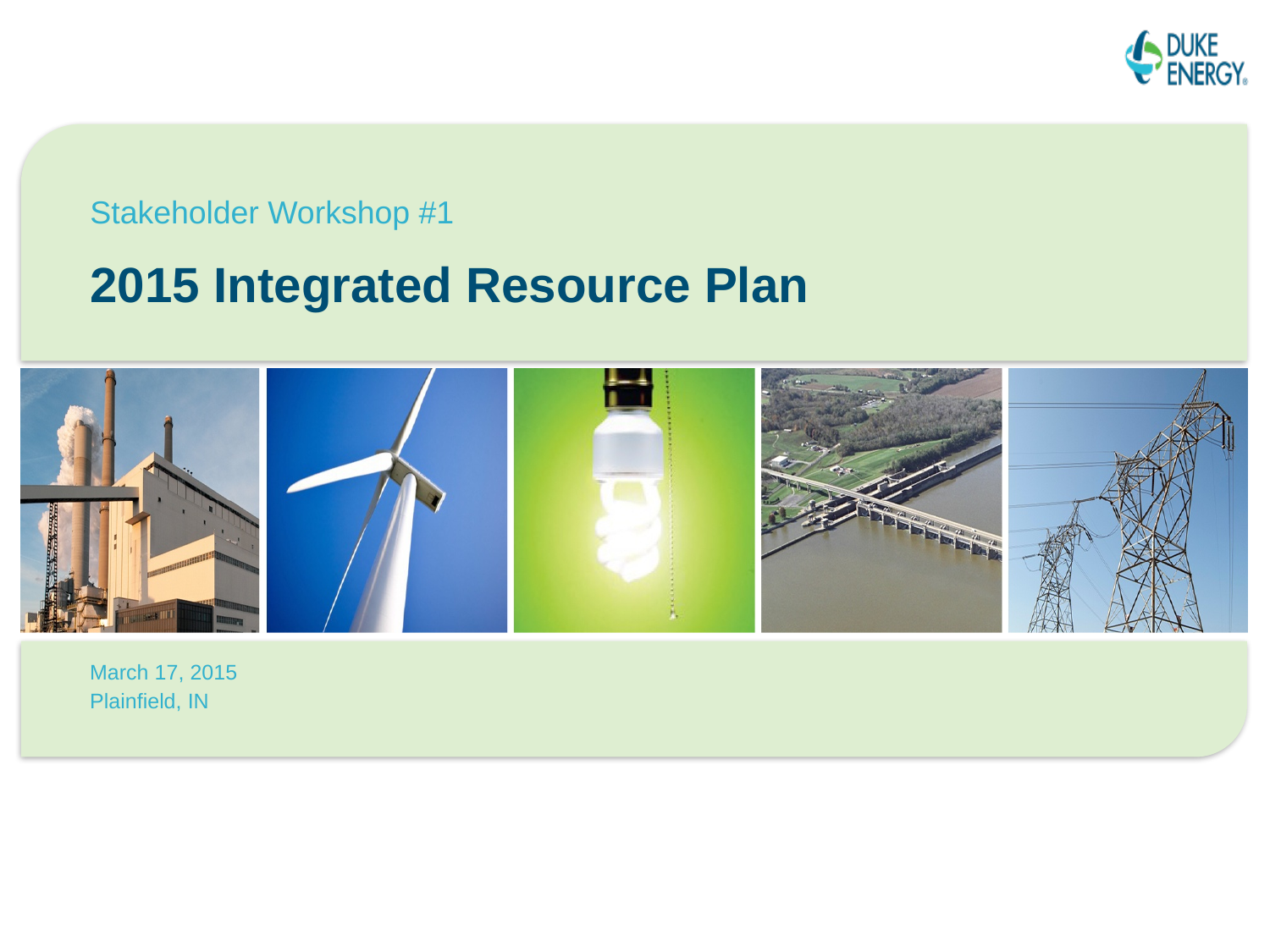

Stakeholder Workshop #1

# 2015 Integrated Resource Plan
March 17, 2015
Plainfield, IN